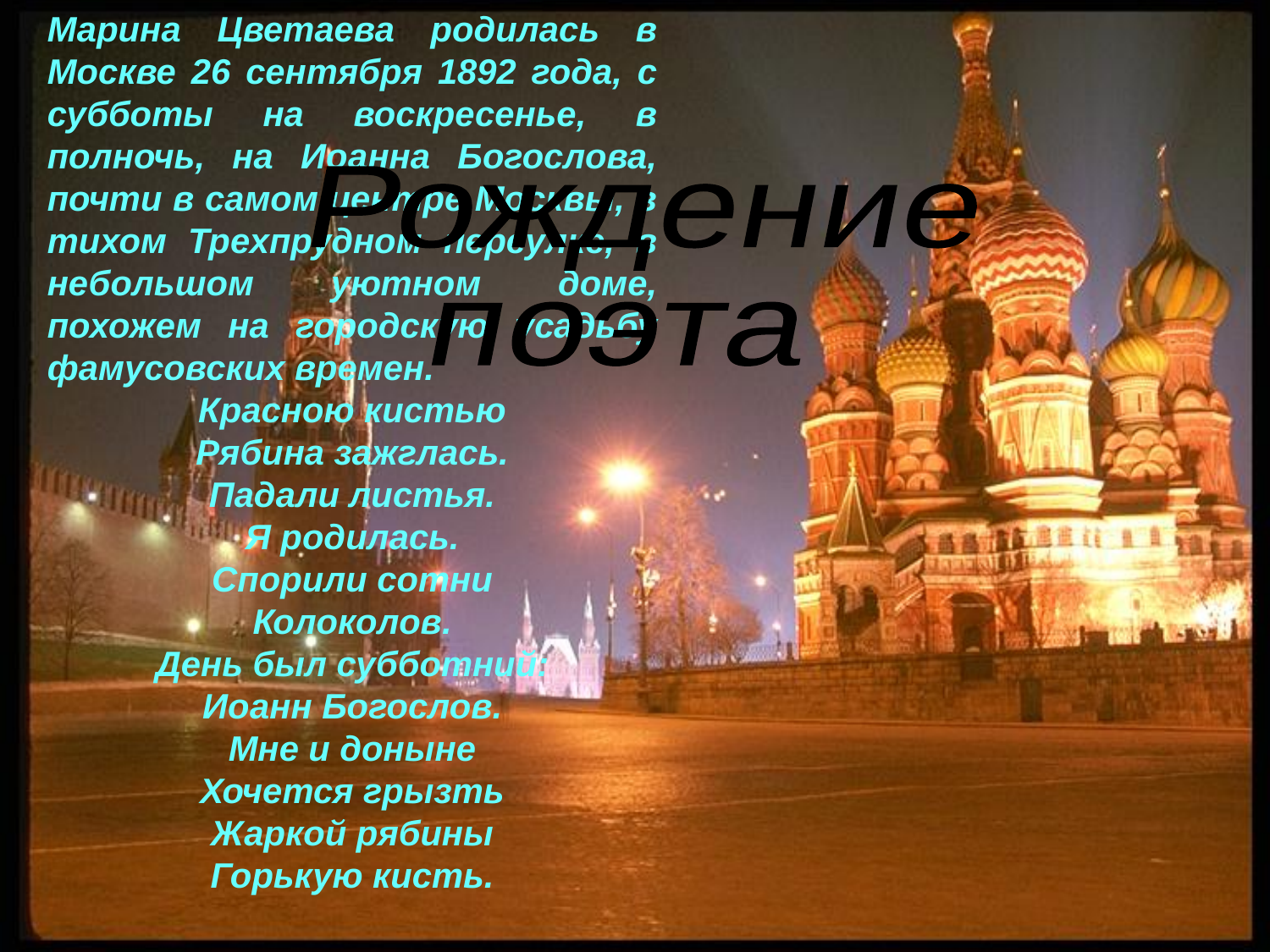

Марина Цветаева родилась в Москве 26 сентября 1892 года, с субботы на воскресенье, в полночь, на Иоанна Богослова, почти в самом центре Москвы, в тихом Трехпрудном переулке, в небольшом уютном доме, похожем на городскую усадьбу фамусовских времен.
Красною кистью
Рябина зажглась.
Падали листья.
Я родилась.
Спорили сотни
Колоколов.
День был субботний:
Иоанн Богослов.
Мне и доныне
Хочется грызть
Жаркой рябины
Горькую кисть.

Рождение
поэта